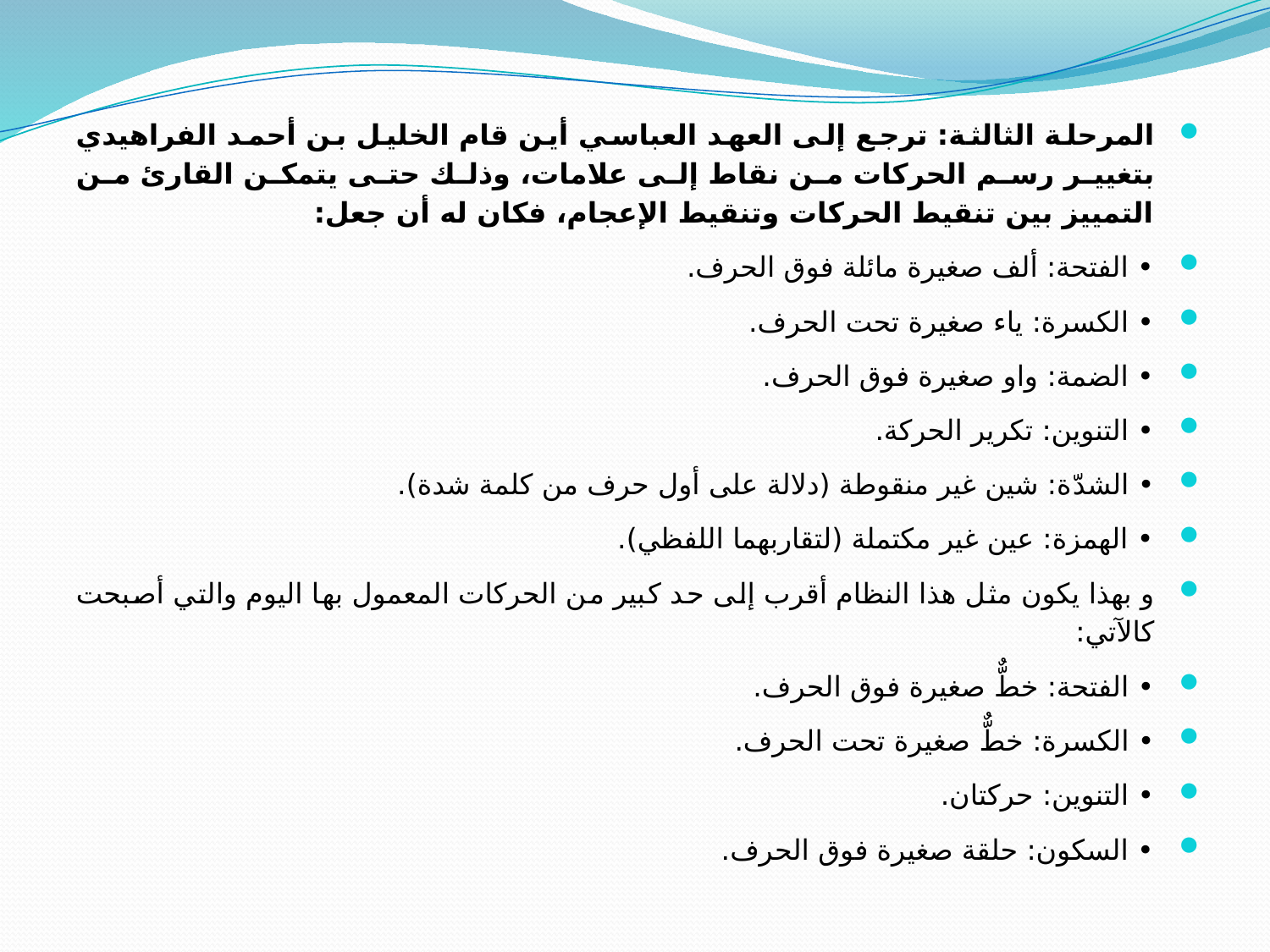

المرحلة الثالثة: ترجع إلى العهد العباسي أين قام الخليل بن أحمد الفراهيدي بتغيير رسم الحركات من نقاط إلى علامات، وذلك حتى يتمكن القارئ من التمييز بين تنقيط الحركات وتنقيط الإعجام، فكان له أن جعل:
• الفتحة: ألف صغيرة مائلة فوق الحرف.
• الكسرة: ياء صغيرة تحت الحرف.
• الضمة: واو صغيرة فوق الحرف.
• التنوين: تكرير الحركة.
• الشدّة: شين غير منقوطة (دلالة على أول حرف من كلمة شدة).
• الهمزة: عين غير مكتملة (لتقاربهما اللفظي).
و بهذا يكون مثل هذا النظام أقرب إلى حد كبير من الحركات المعمول بها اليوم والتي أصبحت كالآتي:
• الفتحة: خطٌّ صغيرة فوق الحرف.
• الكسرة: خطٌّ صغيرة تحت الحرف.
• التنوين: حركتان.
• السكون: حلقة صغيرة فوق الحرف.